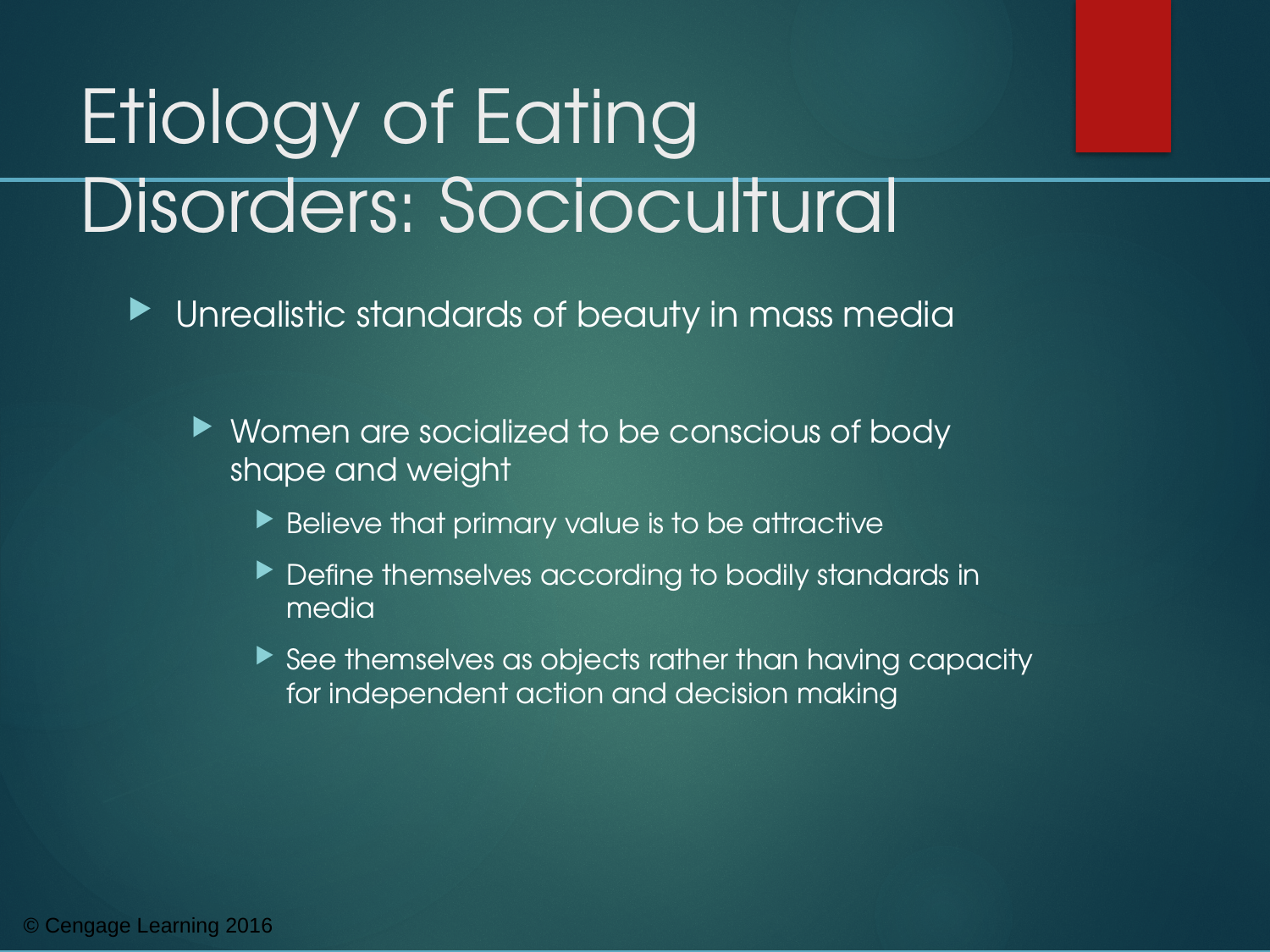

# Etiology of Eating Disorders: Sociocultural
Unrealistic standards of beauty in mass media

Women are socialized to be conscious of body shape and weight
Believe that primary value is to be attractive
Define themselves according to bodily standards in media
See themselves as objects rather than having capacity for independent action and decision making